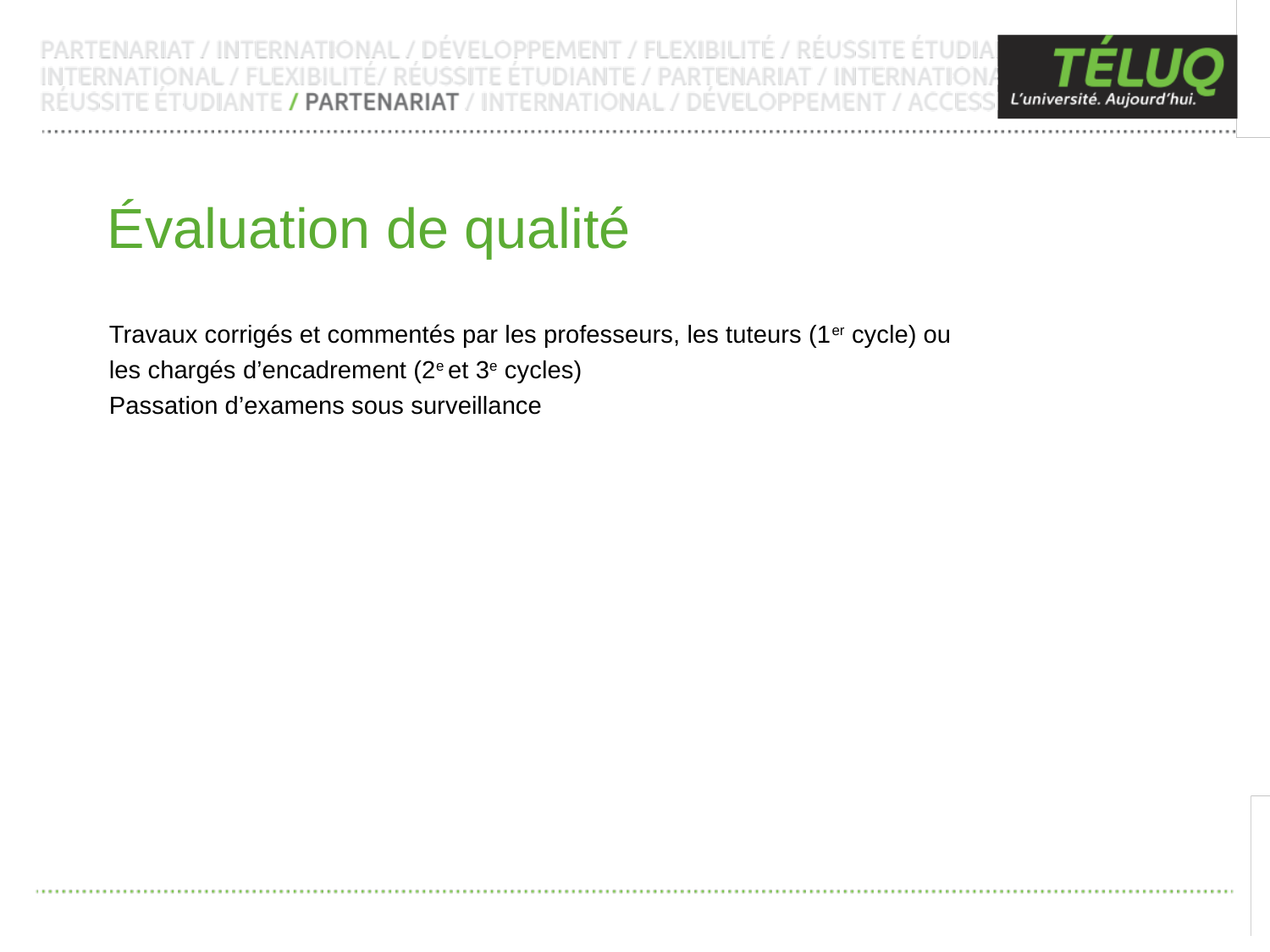

Évaluation de qualité
Travaux corrigés et commentés par les professeurs, les tuteurs (1er cycle) ou les chargés d’encadrement (2e et 3e cycles)
Passation d’examens sous surveillance